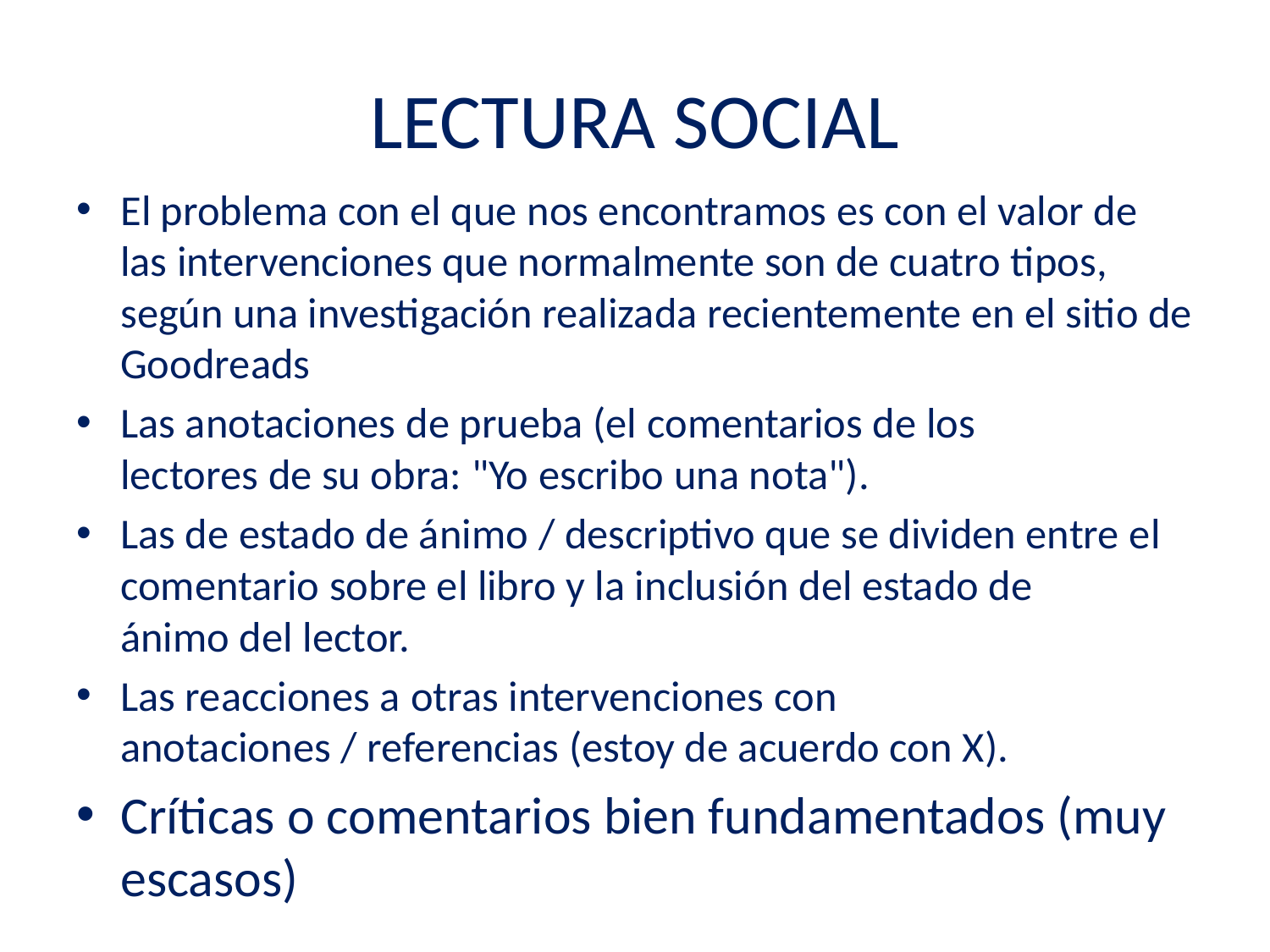

# LECTURA SOCIAL
El problema con el que nos encontramos es con el valor de las intervenciones que normalmente son de cuatro tipos, según una investigación realizada recientemente en el sitio de Goodreads
Las anotaciones de prueba (el comentarios de los lectores de su obra: "Yo escribo una nota").
Las de estado de ánimo / descriptivo que se dividen entre el comentario sobre el libro y la inclusión del estado de ánimo del lector.
Las reacciones a otras intervenciones con anotaciones / referencias (estoy de acuerdo con X).
Críticas o comentarios bien fundamentados (muy escasos)